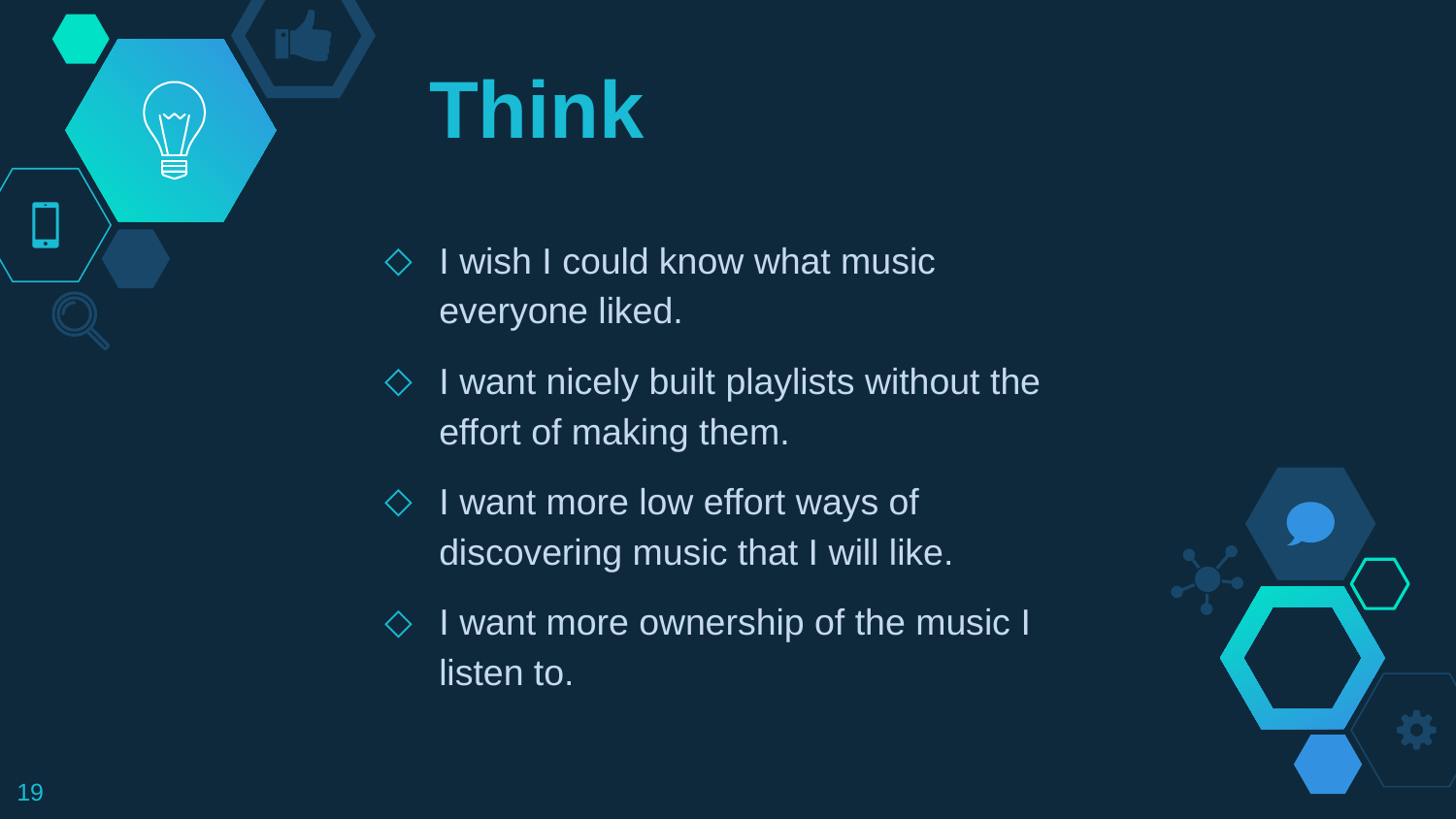

# Think
I wish I could know what music everyone liked.
I want nicely built playlists without the effort of making them.
I want more low effort ways of discovering music that I will like.
I want more ownership of the music I listen to.

19